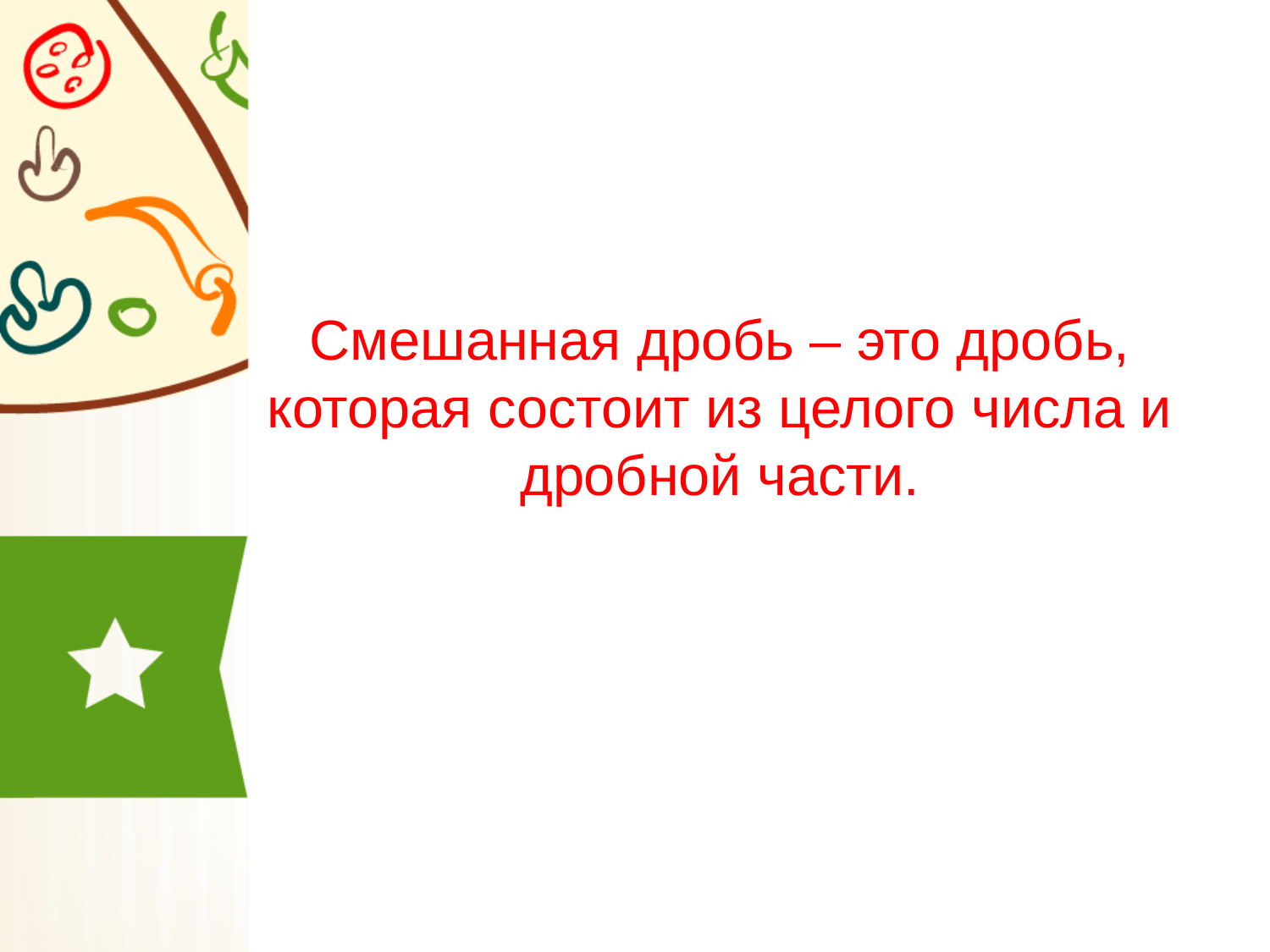

# Смешанная дробь – это дробь, которая состоит из целого числа и дробной части.